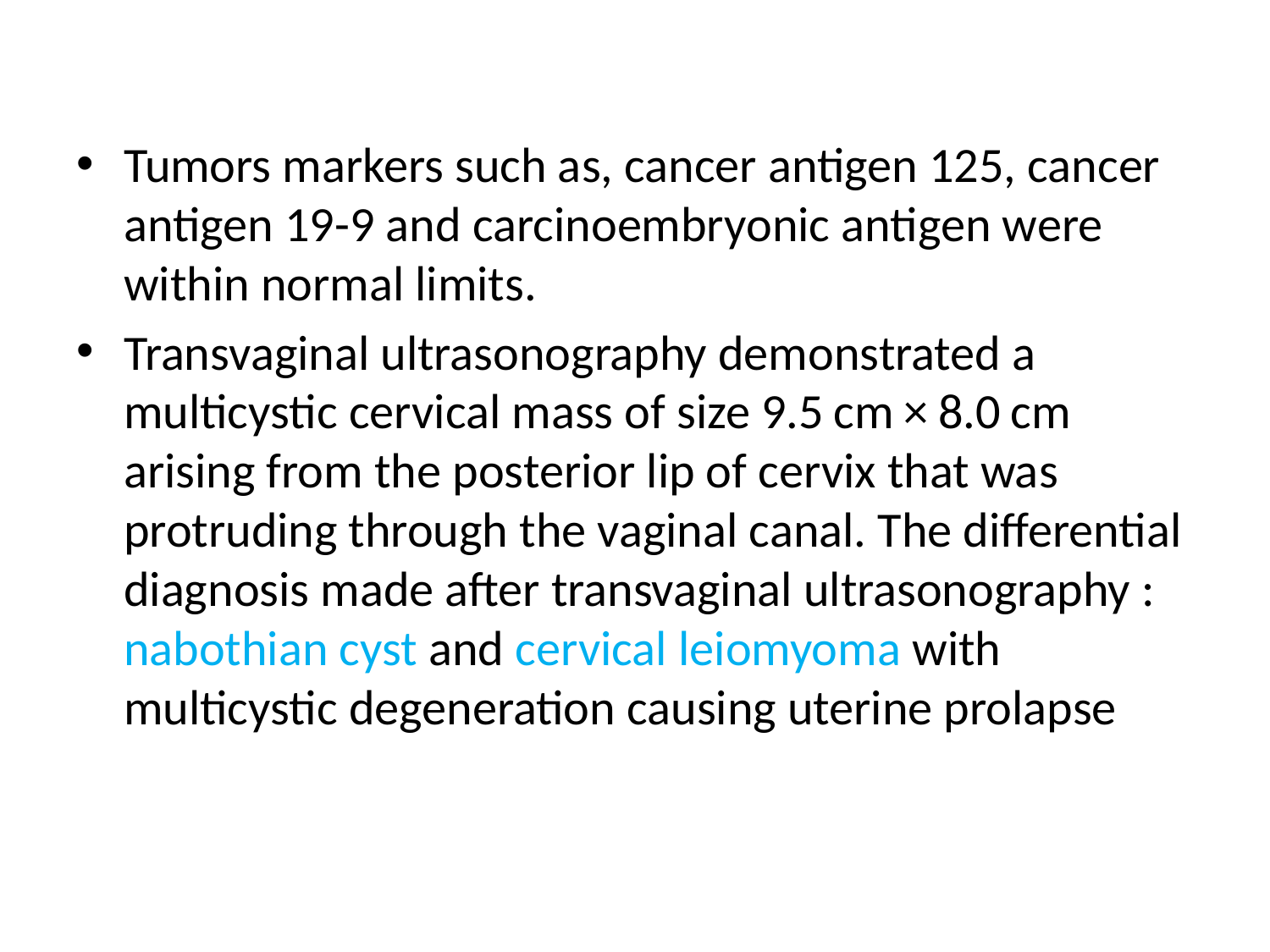

Tumors markers such as, cancer antigen 125, cancer antigen 19-9 and carcinoembryonic antigen were within normal limits.
Transvaginal ultrasonography demonstrated a multicystic cervical mass of size 9.5 cm × 8.0 cm arising from the posterior lip of cervix that was protruding through the vaginal canal. The differential diagnosis made after transvaginal ultrasonography : nabothian cyst and cervical leiomyoma with multicystic degeneration causing uterine prolapse